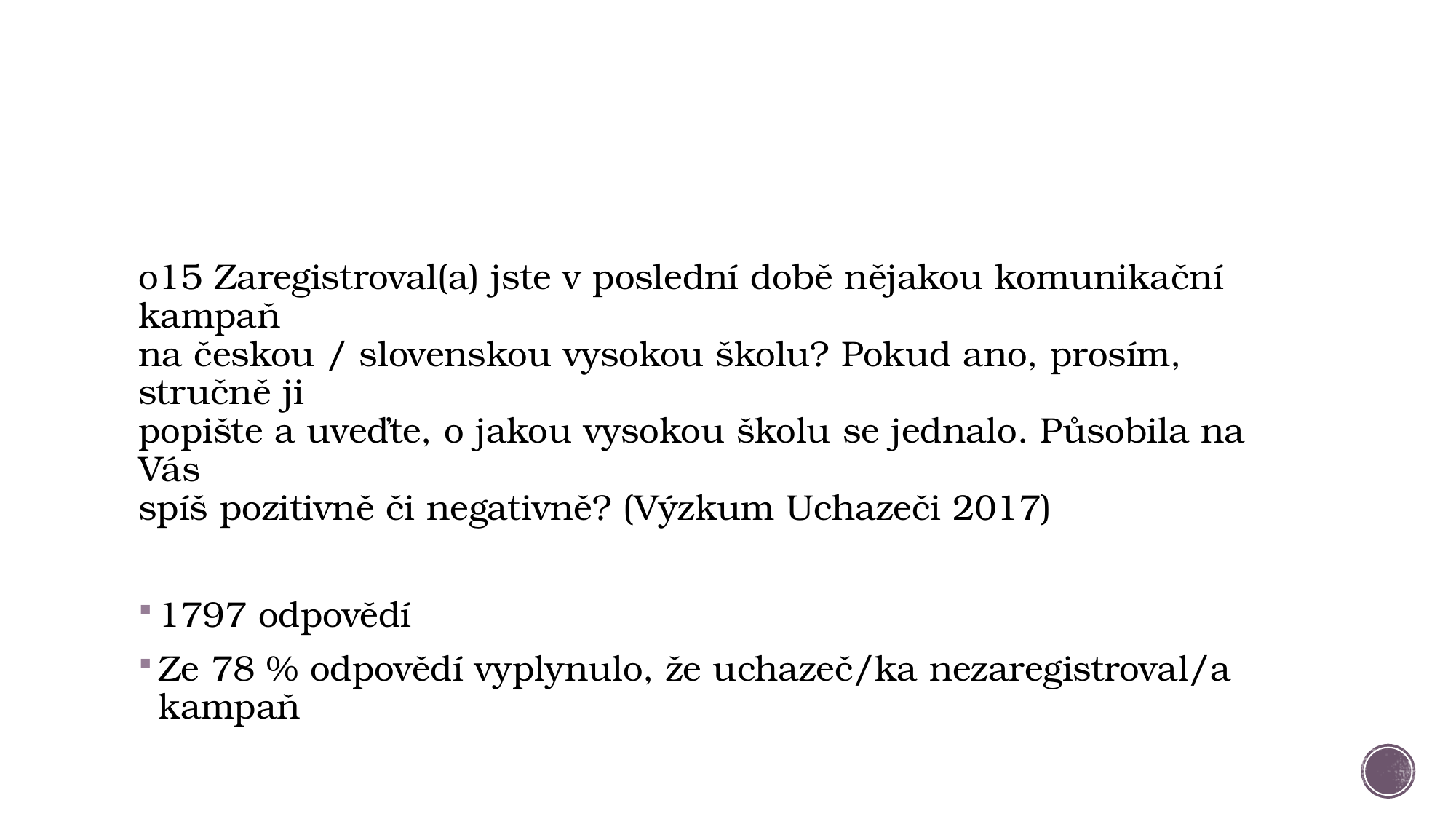

o15 Zaregistroval(a) jste v poslední době nějakou komunikační kampaň
na českou / slovenskou vysokou školu? Pokud ano, prosím, stručně ji
popište a uveďte, o jakou vysokou školu se jednalo. Působila na Vás
spíš pozitivně či negativně? (Výzkum Uchazeči 2017)

1797 odpovědí
Ze 78 % odpovědí vyplynulo, že uchazeč/ka nezaregistroval/a kampaň